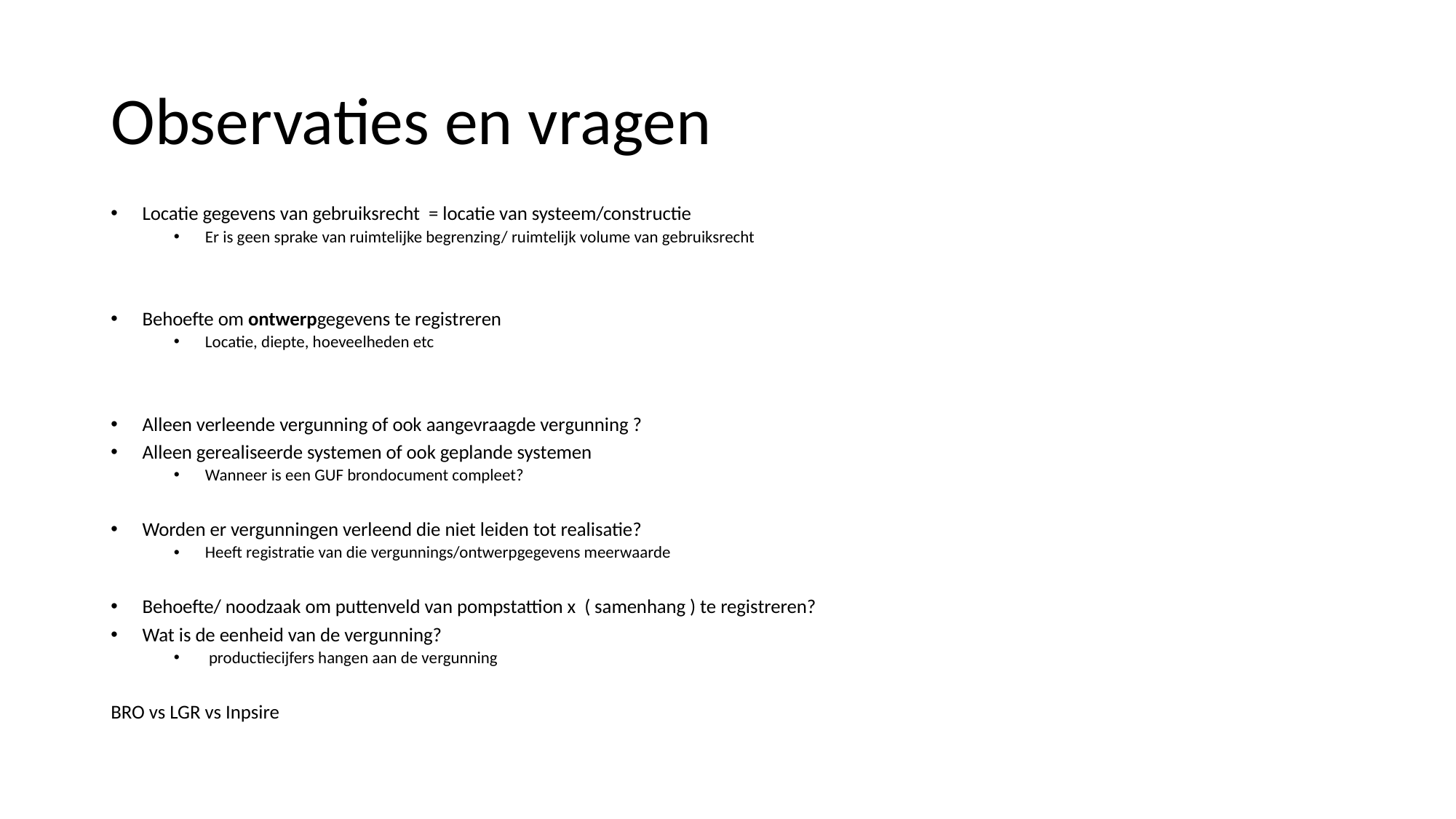

# Observaties en vragen

Locatie gegevens van gebruiksrecht  = locatie van systeem/constructie
Er is geen sprake van ruimtelijke begrenzing/ ruimtelijk volume van gebruiksrecht

Behoefte om ontwerpgegevens te registreren
Locatie, diepte, hoeveelheden etc

Alleen verleende vergunning of ook aangevraagde vergunning ?
Alleen gerealiseerde systemen of ook geplande systemen
Wanneer is een GUF brondocument compleet?

Worden er vergunningen verleend die niet leiden tot realisatie?
Heeft registratie van die vergunnings/ontwerpgegevens meerwaarde

Behoefte/ noodzaak om puttenveld van pompstattion x  ( samenhang ) te registreren?
Wat is de eenheid van de vergunning?
 productiecijfers hangen aan de vergunning

BRO vs LGR vs Inpsire